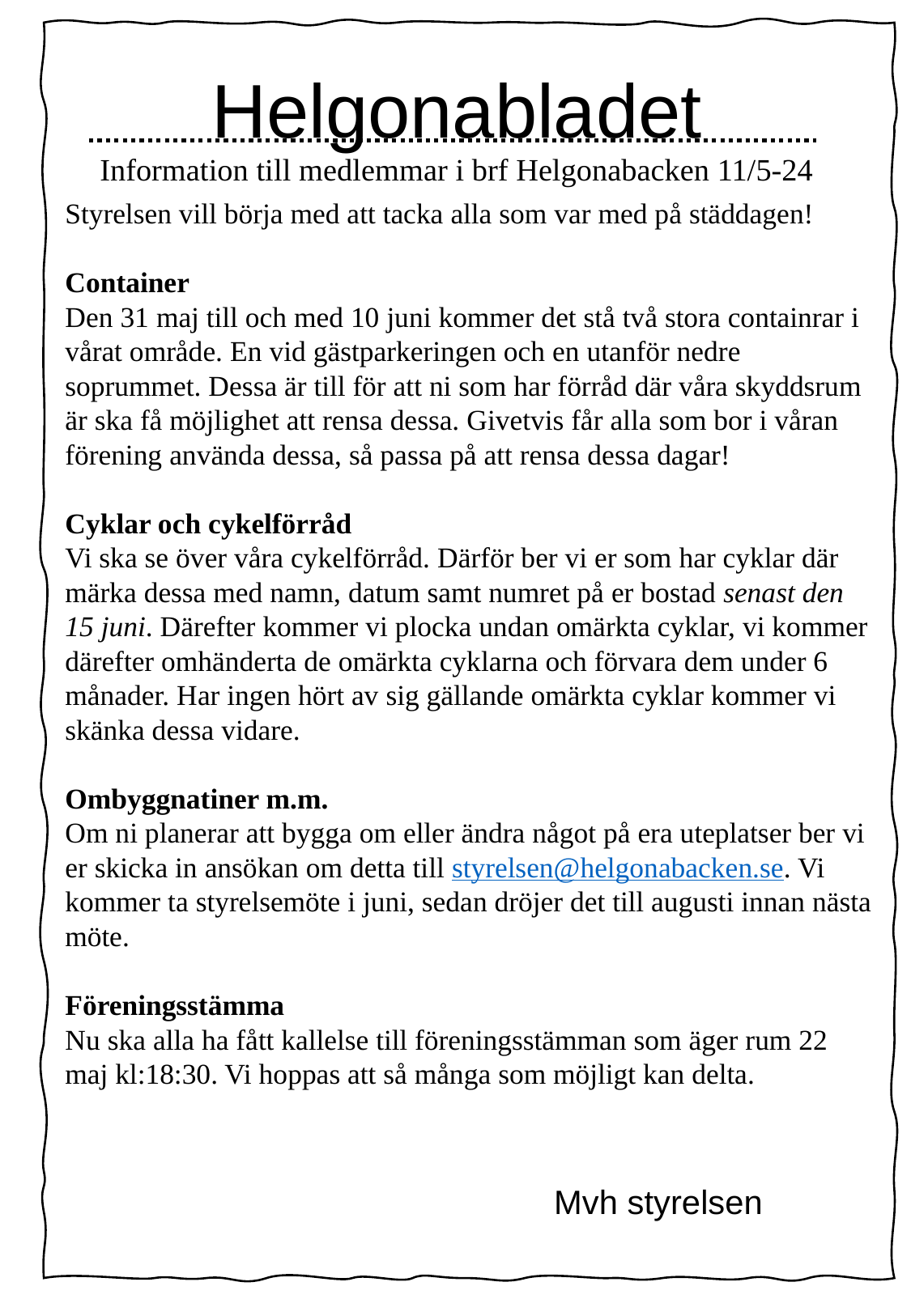

# Helgonabladet Information till medlemmar i brf Helgonabacken 11/5-24

Styrelsen vill börja med att tacka alla som var med på städdagen!

Container
Den 31 maj till och med 10 juni kommer det stå två stora containrar i vårat område. En vid gästparkeringen och en utanför nedre soprummet. Dessa är till för att ni som har förråd där våra skyddsrum är ska få möjlighet att rensa dessa. Givetvis får alla som bor i våran förening använda dessa, så passa på att rensa dessa dagar!

Cyklar och cykelförråd
Vi ska se över våra cykelförråd. Därför ber vi er som har cyklar där märka dessa med namn, datum samt numret på er bostad senast den 15 juni. Därefter kommer vi plocka undan omärkta cyklar, vi kommer därefter omhänderta de omärkta cyklarna och förvara dem under 6 månader. Har ingen hört av sig gällande omärkta cyklar kommer vi skänka dessa vidare.

Ombyggnatiner m.m.
Om ni planerar att bygga om eller ändra något på era uteplatser ber vi er skicka in ansökan om detta till styrelsen@helgonabacken.se. Vi kommer ta styrelsemöte i juni, sedan dröjer det till augusti innan nästa möte.

Föreningsstämma
Nu ska alla ha fått kallelse till föreningsstämman som äger rum 22 maj kl:18:30. Vi hoppas att så många som möjligt kan delta.
Mvh styrelsen